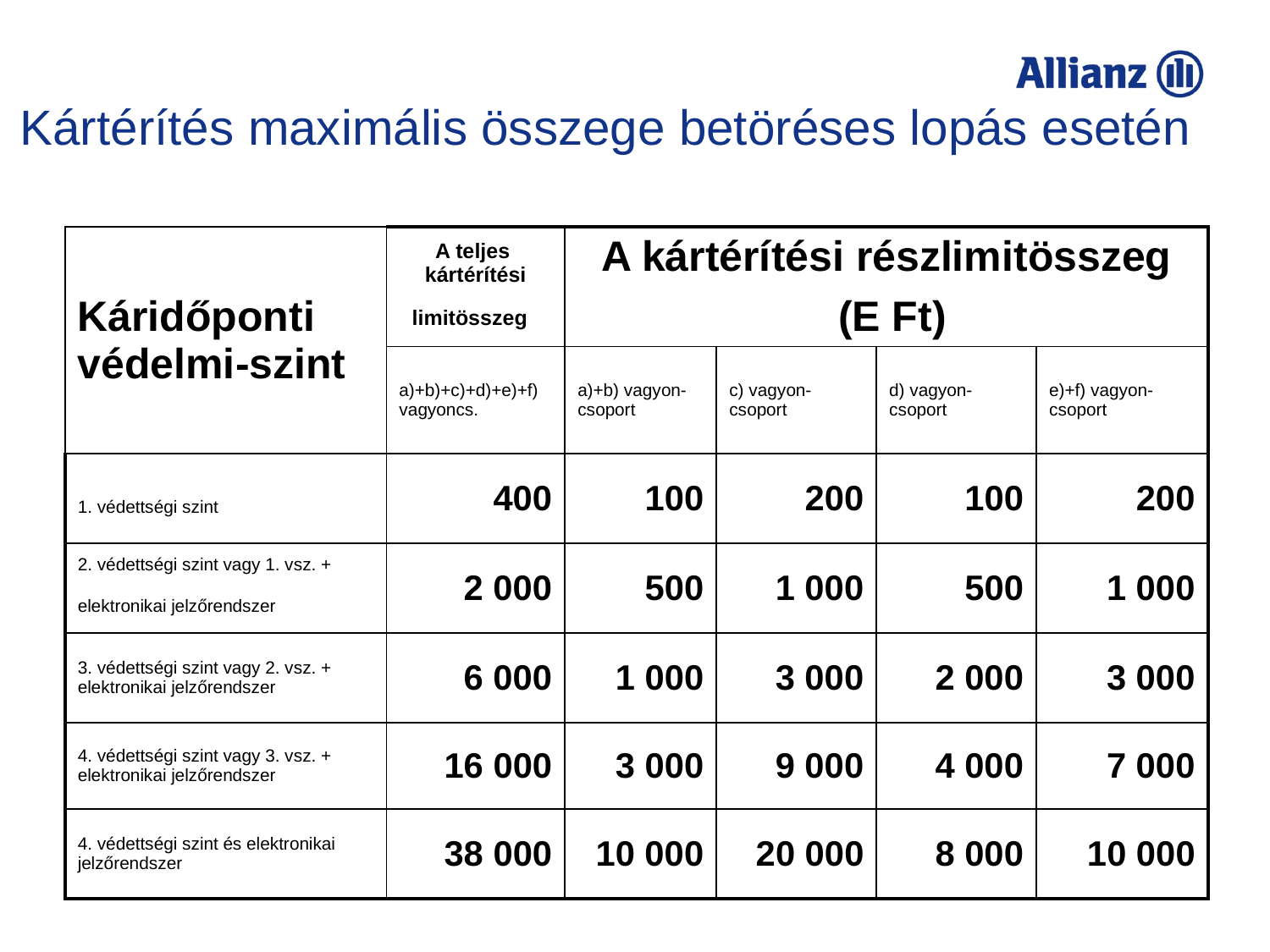

# Kártérítés maximális összege betöréses lopás esetén
| Káridőponti védelmi-szint | A teljes kártérítési limitösszeg | A kártérítési részlimitösszeg (E Ft) |  |  |  |
| --- | --- | --- | --- | --- | --- |
|  | a)+b)+c)+d)+e)+f) vagyoncs. | a)+b) vagyon-csoport | c) vagyon-csoport | d) vagyon-csoport | e)+f) vagyon-csoport |
| 1. védettségi szint | 400 | 100 | 200 | 100 | 200 |
| 2. védettségi szint vagy 1. vsz. + elektronikai jelzőrendszer | 2 000 | 500 | 1 000 | 500 | 1 000 |
| 3. védettségi szint vagy 2. vsz. + elektronikai jelzőrendszer | 6 000 | 1 000 | 3 000 | 2 000 | 3 000 |
| 4. védettségi szint vagy 3. vsz. + elektronikai jelzőrendszer | 16 000 | 3 000 | 9 000 | 4 000 | 7 000 |
| 4. védettségi szint és elektronikai jelzőrendszer | 38 000 | 10 000 | 20 000 | 8 000 | 10 000 |